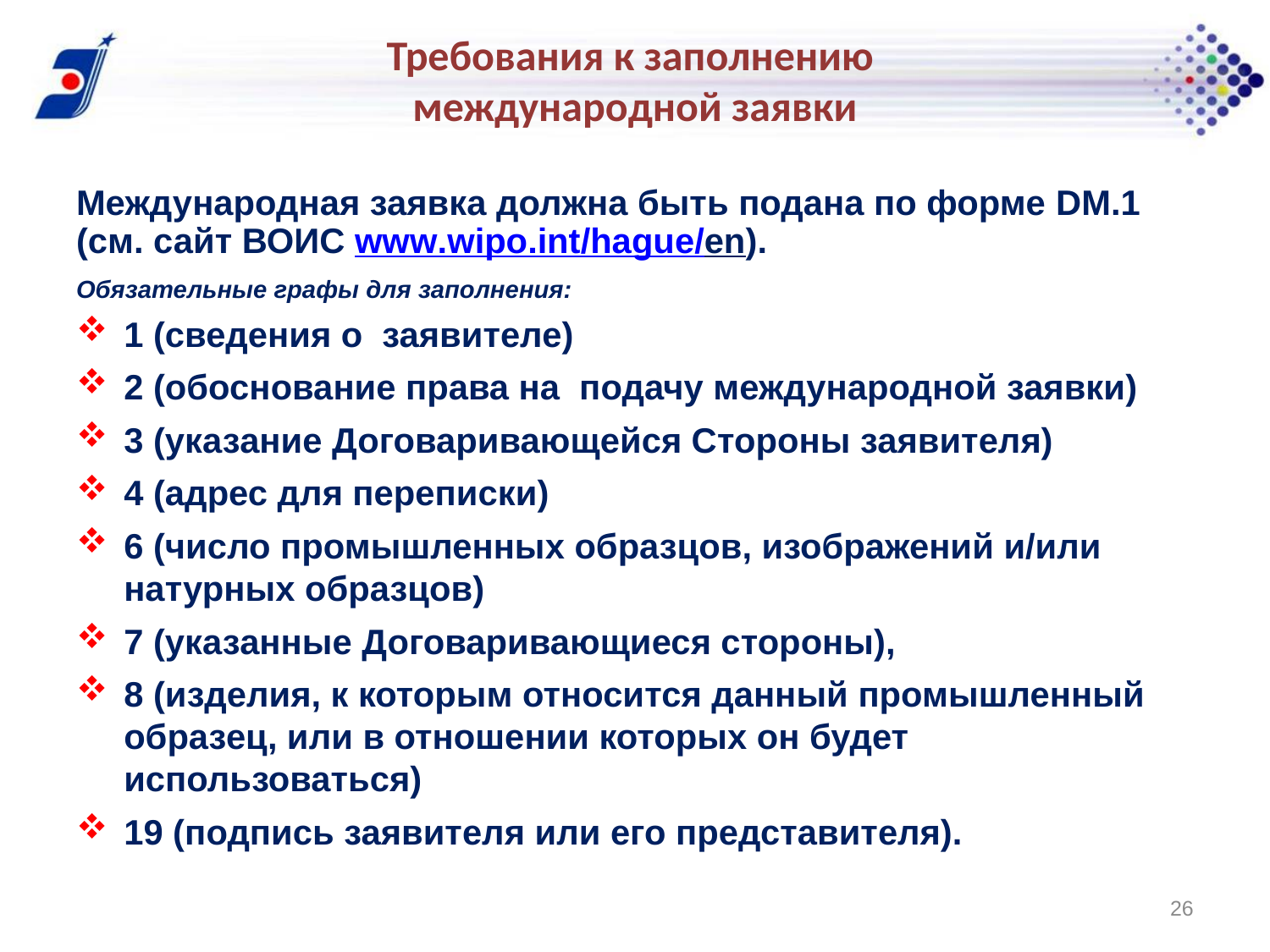

# Требования к заполнению международной заявки
Международная заявка должна быть подана по форме DM.1 (см. сайт ВОИС www.wipo.int/hague/en).
Обязательные графы для заполнения:
1 (сведения о  заявителе)
2 (обоснование права на  подачу международной заявки)
3 (указание Договаривающейся Стороны заявителя)
4 (адрес для переписки)
6 (число промышленных образцов, изображений и/или натурных образцов)
7 (указанные Договаривающиеся стороны),
8 (изделия, к которым относится данный промышленный образец, или в отношении которых он будет использоваться)
19 (подпись заявителя или его представителя).
26